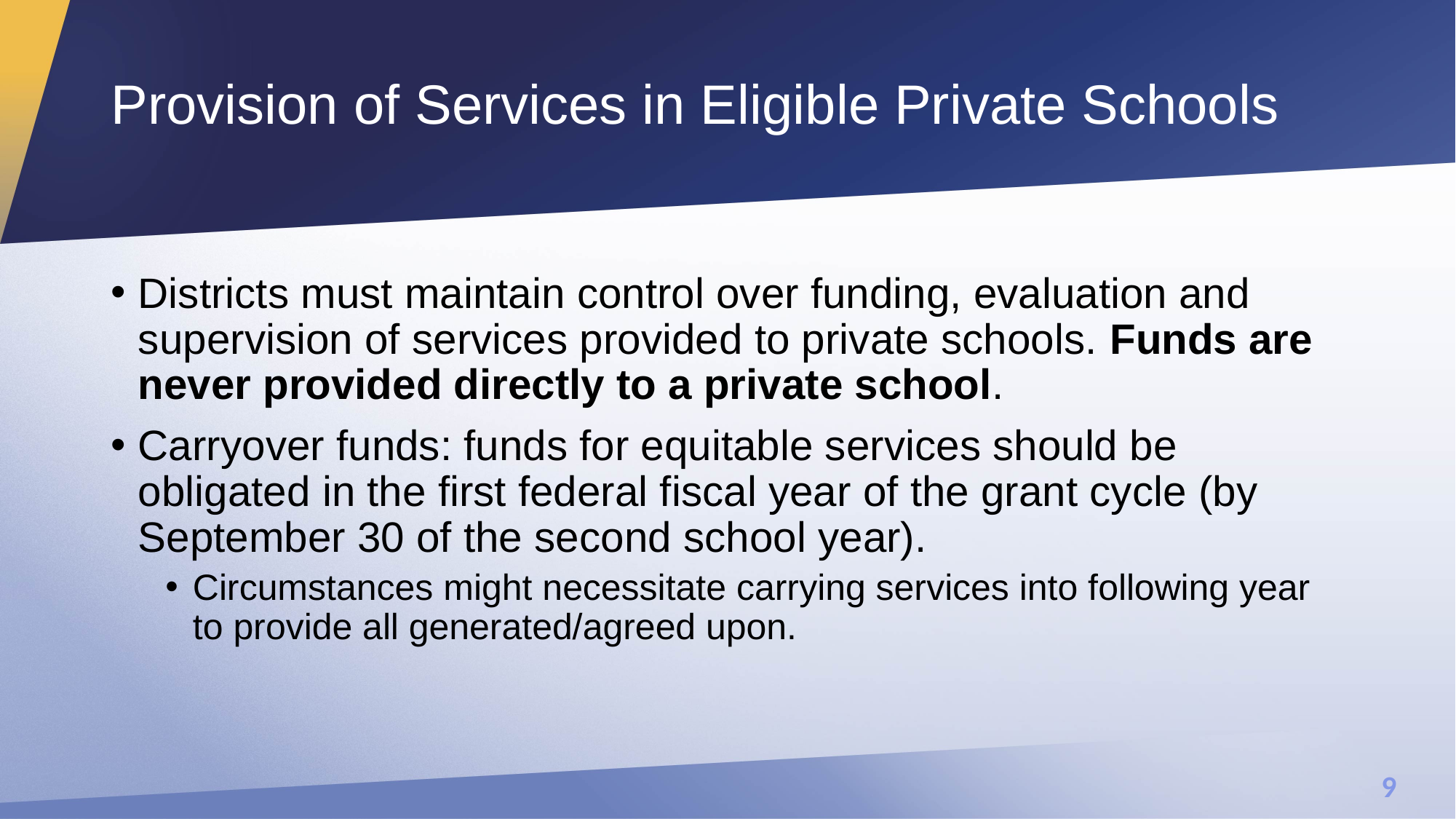

# Provision of Services in Eligible Private Schools
Districts must maintain control over funding, evaluation and supervision of services provided to private schools. Funds are never provided directly to a private school.
Carryover funds: funds for equitable services should be obligated in the first federal fiscal year of the grant cycle (by September 30 of the second school year).
Circumstances might necessitate carrying services into following year to provide all generated/agreed upon.